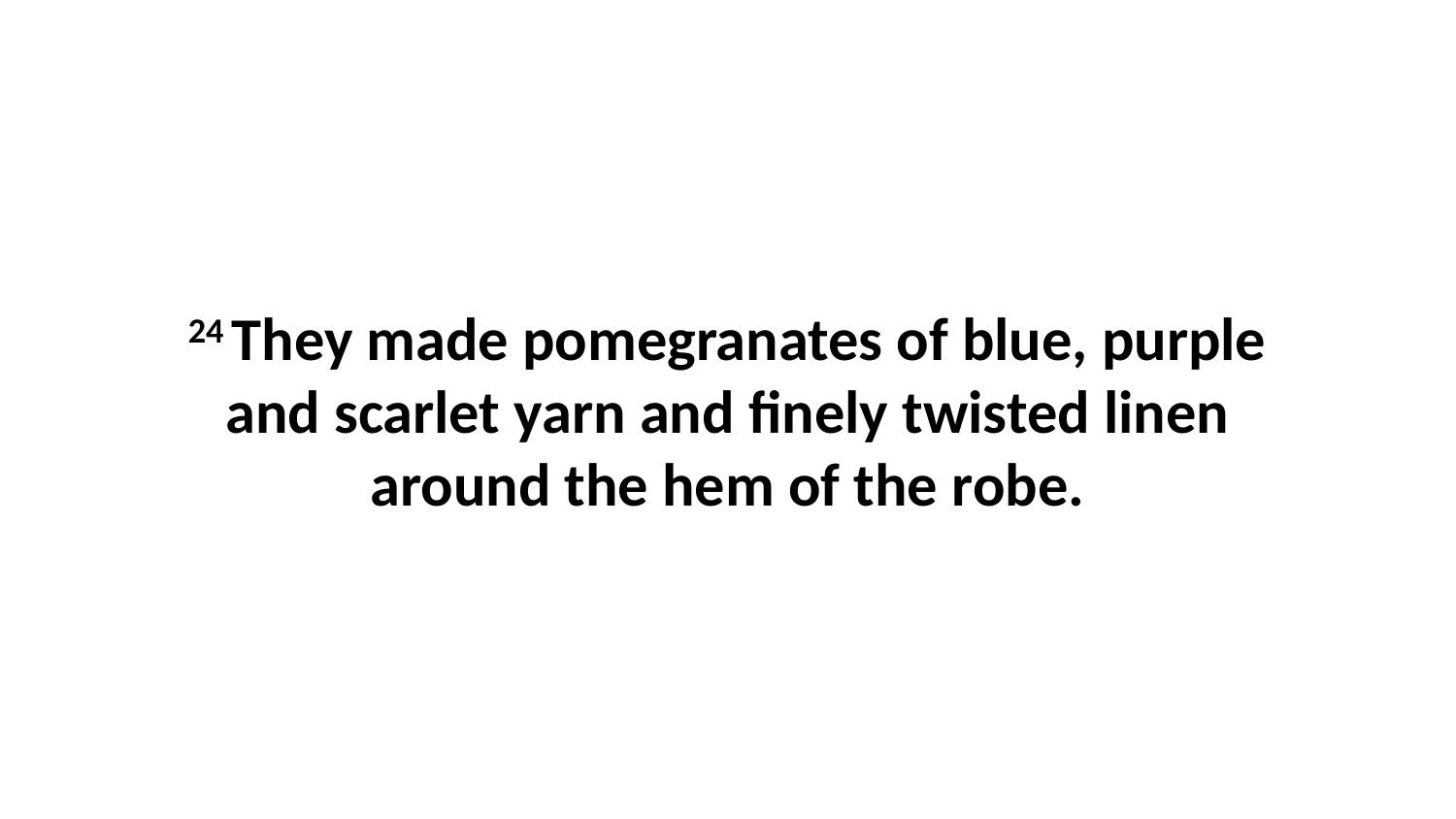

24 They made pomegranates of blue, purple and scarlet yarn and finely twisted linen around the hem of the robe.